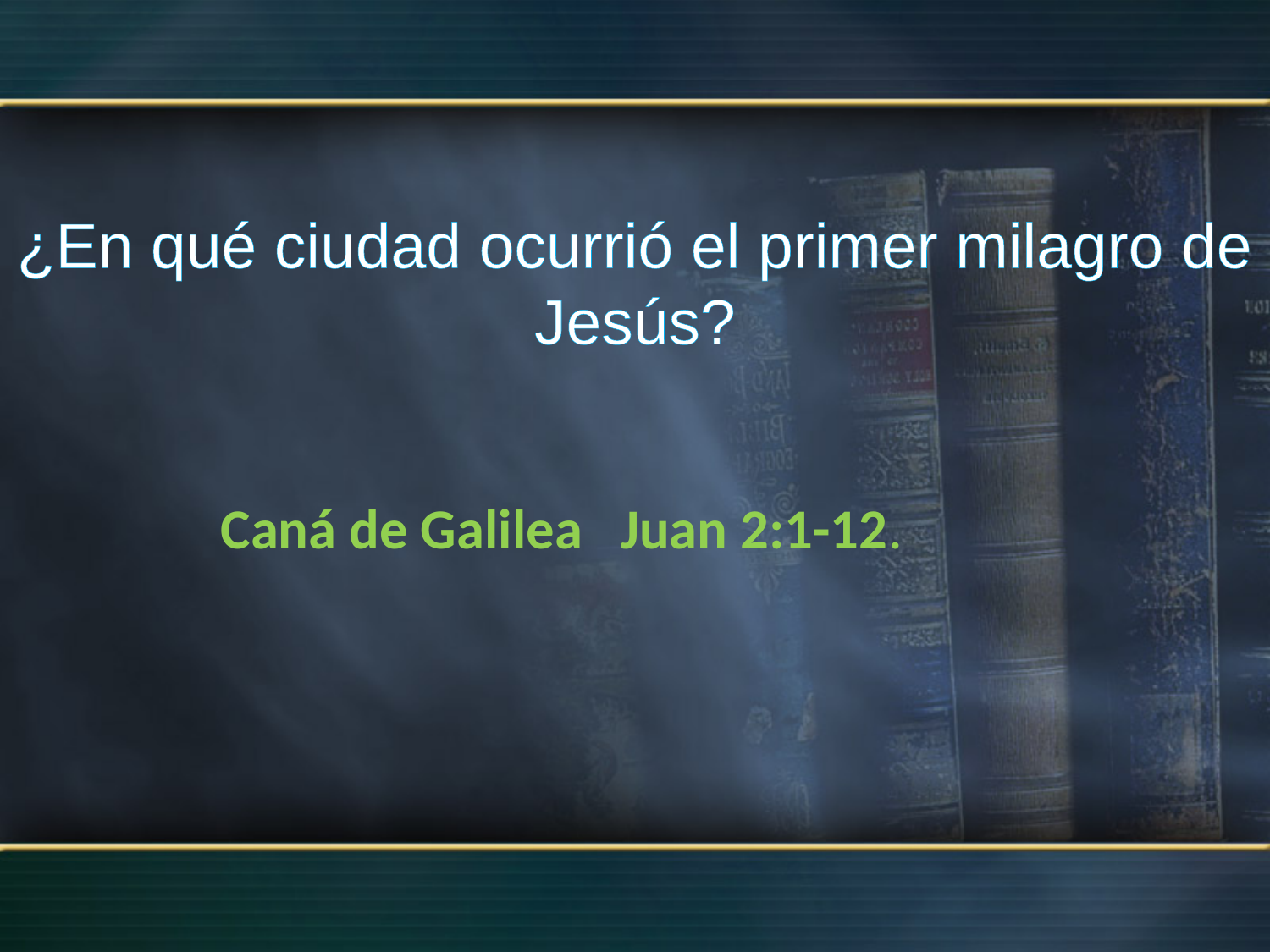

¿En qué ciudad ocurrió el primer milagro de Jesús?
Caná de Galilea   Juan 2:1-12.